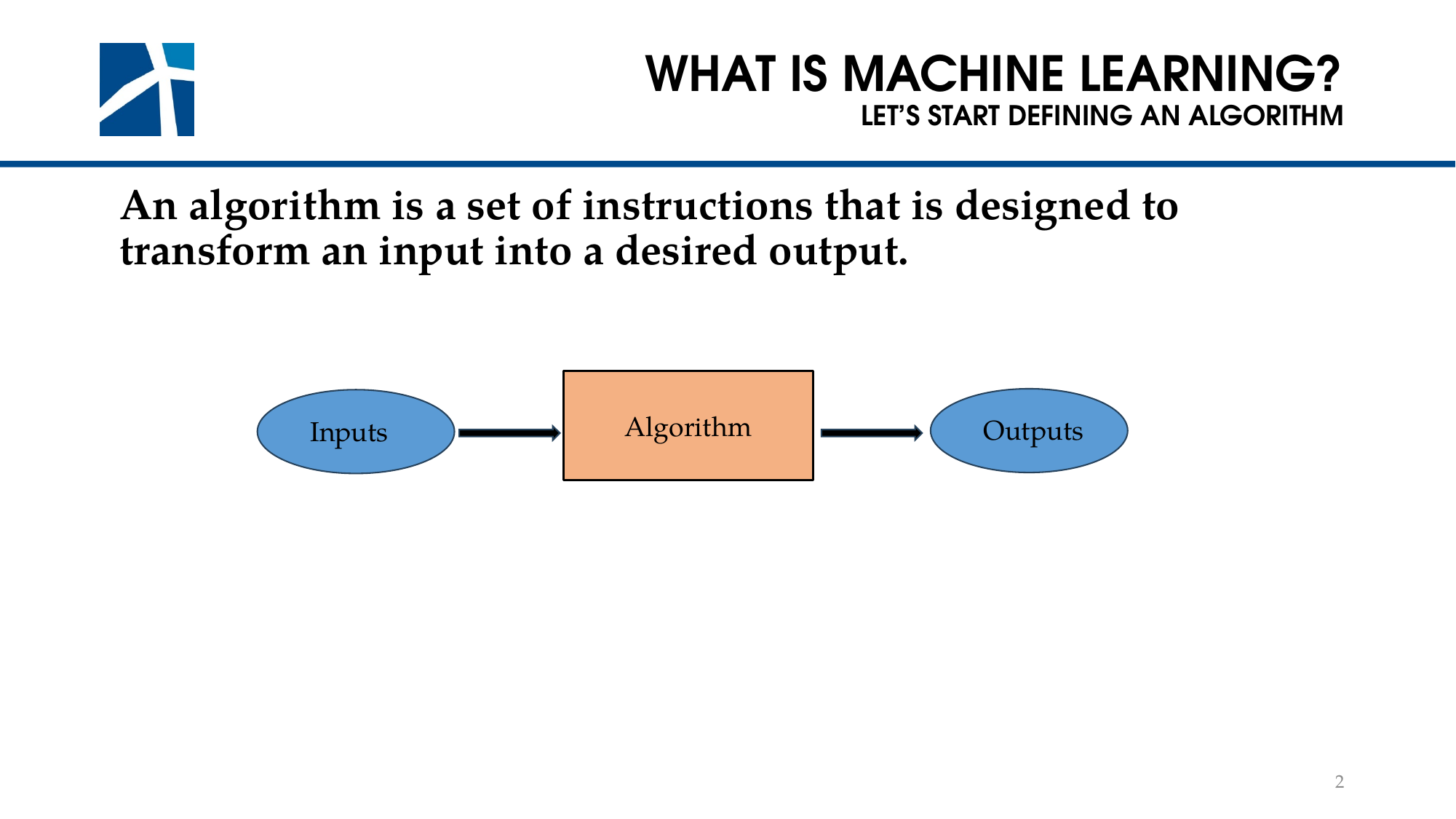

# WHAT is MACHINE LEARNING? LET’S START DEFINING AN ALGORITHM
An algorithm is a set of instructions that is designed to transform an input into a desired output.

Algorithm

Outputs

Inputs

2